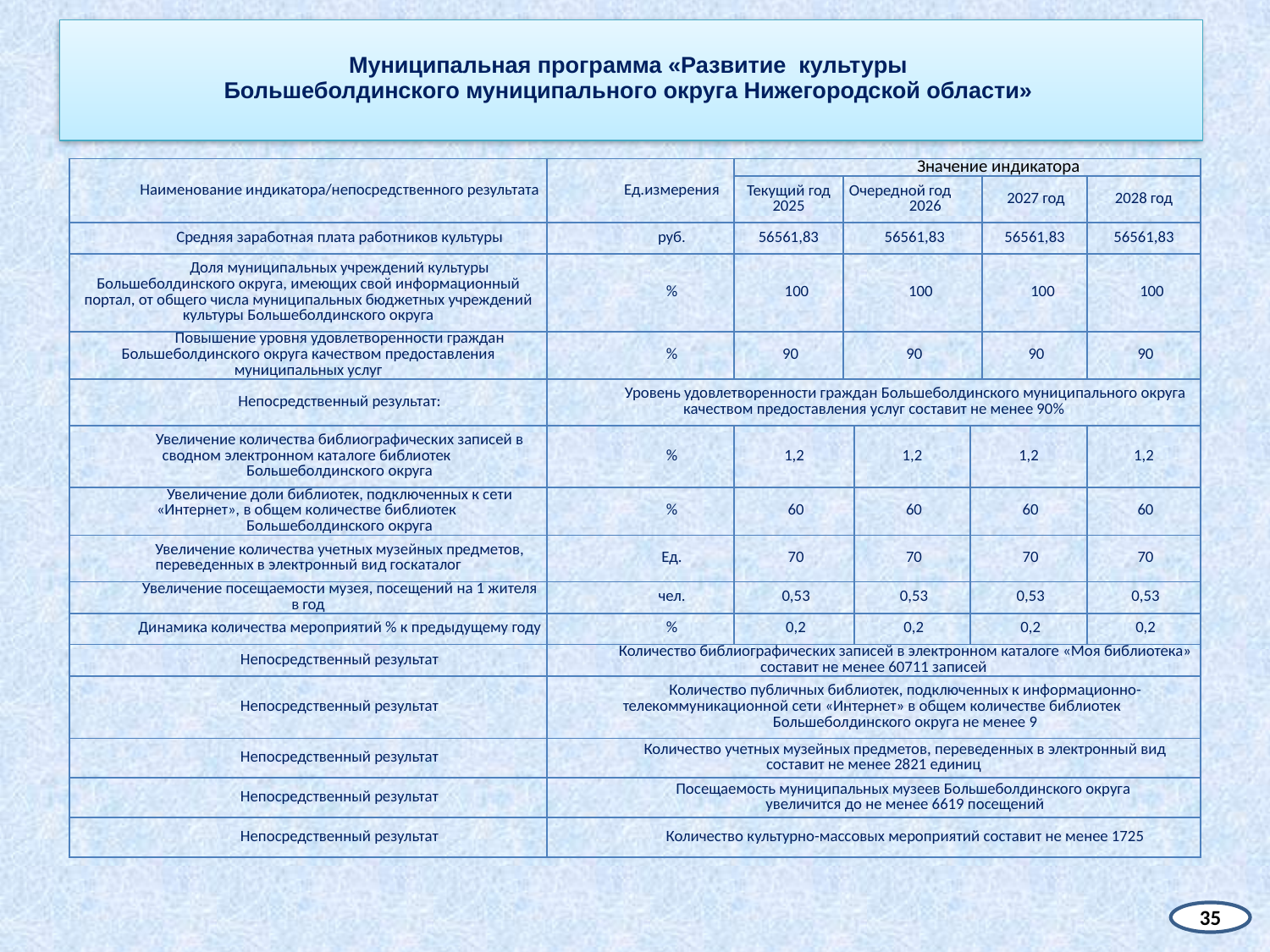

# Муниципальная программа «Развитие  культуры Большеболдинского муниципального округа Нижегородской области»
| Наименование индикатора/непосредственного результата | Ед.измерения | Значение индикатора |  |  |  |  |  |
| --- | --- | --- | --- | --- | --- | --- | --- |
|  |  | Текущий год 2025 | Очередной год 2026 |  |  | 2027 год | 2028 год |
| Средняя заработная плата работников культуры | руб. | 56561,83 | 56561,83 |  |  | 56561,83 | 56561,83 |
| Доля муниципальных учреждений культуры Большеболдинского округа, имеющих свой информационный портал, от общего числа муниципальных бюджетных учреждений культуры Большеболдинского округа | % | 100 | 100 |  |  | 100 | 100 |
| Повышение уровня удовлетворенности граждан Большеболдинского округа качеством предоставления муниципальных услуг | % | 90 | 90 |  |  | 90 | 90 |
| Непосредственный результат: | Уровень удовлетворенности граждан Большеболдинского муниципального округа качеством предоставления услуг составит не менее 90% |  |  |  |  |  |  |
| Увеличение количества библиографических записей в сводном электронном каталоге библиотек Большеболдинского округа | % | 1,2 |  | 1,2 | 1,2 |  | 1,2 |
| Увеличение доли библиотек, подключенных к сети «Интернет», в общем количестве библиотек Большеболдинского округа | % | 60 |  | 60 | 60 |  | 60 |
| Увеличение количества учетных музейных предметов, переведенных в электронный вид госкаталог | Ед. | 70 |  | 70 | 70 |  | 70 |
| Увеличение посещаемости музея, посещений на 1 жителя в год | чел. | 0,53 |  | 0,53 | 0,53 |  | 0,53 |
| Динамика количества мероприятий % к предыдущему году | % | 0,2 |  | 0,2 | 0,2 |  | 0,2 |
| Непосредственный результат | Количество библиографических записей в электронном каталоге «Моя библиотека» составит не менее 60711 записей |  |  |  |  |  |  |
| Непосредственный результат | Количество публичных библиотек, подключенных к информационно-телекоммуникационной сети «Интернет» в общем количестве библиотек Большеболдинского округа не менее 9 |  |  |  |  |  |  |
| Непосредственный результат | Количество учетных музейных предметов, переведенных в электронный вид составит не менее 2821 единиц |  |  |  |  |  |  |
| Непосредственный результат | Посещаемость муниципальных музеев Большеболдинского округа увеличится до не менее 6619 посещений |  |  |  |  |  |  |
| Непосредственный результат | Количество культурно-массовых мероприятий составит не менее 1725 |  |  |  |  |  |  |

35
35